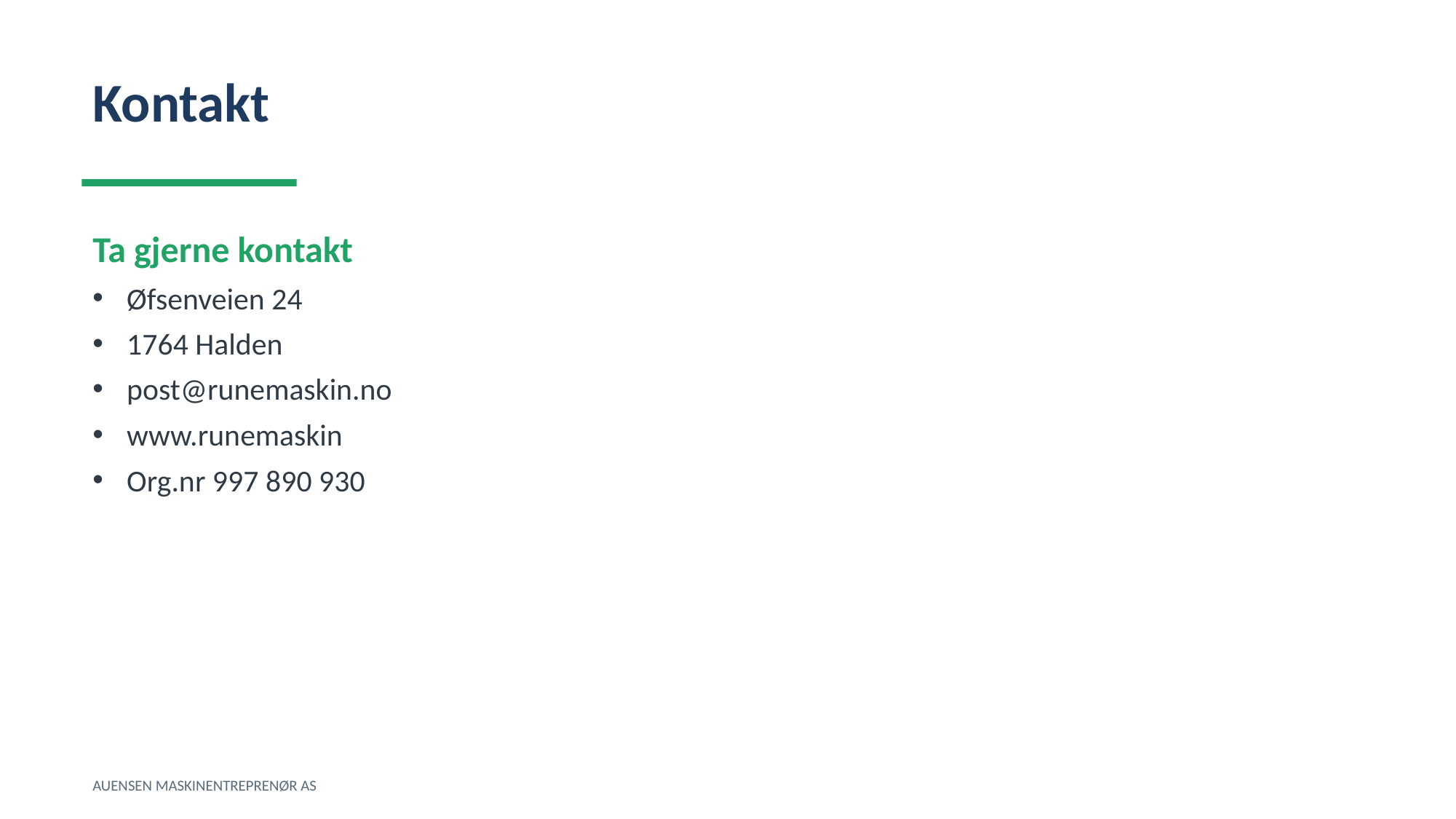

Kontakt

Ta gjerne kontakt
Øfsenveien 24
1764 Halden
post@runemaskin.no
www.runemaskin
Org.nr 997 890 930
AUENSEN MASKINENTREPRENØR AS